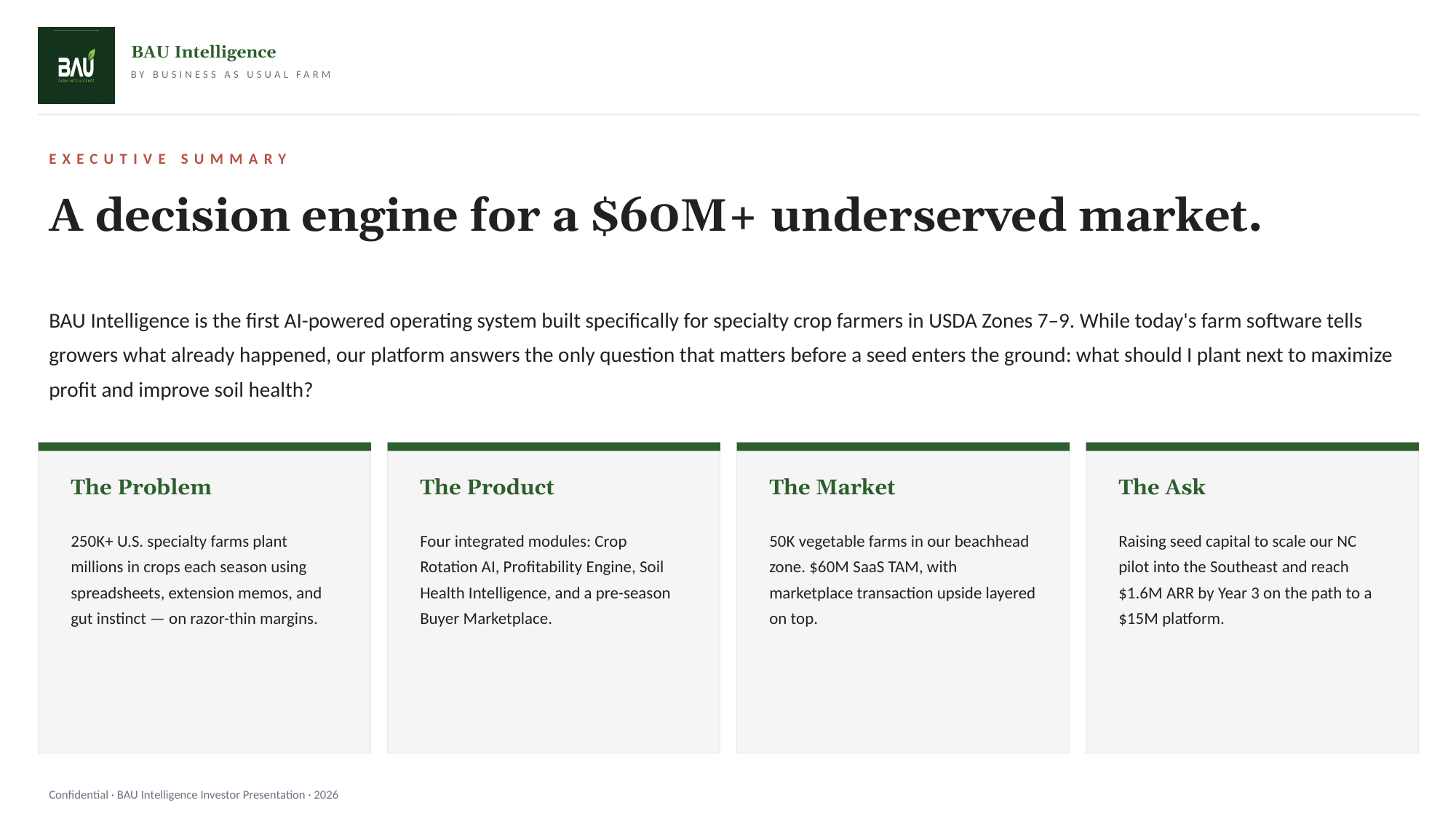

EXECUTIVE SUMMARY
A decision engine for a $60M+ underserved market.
BAU Intelligence is the first AI-powered operating system built specifically for specialty crop farmers in USDA Zones 7–9. While today's farm software tells growers what already happened, our platform answers the only question that matters before a seed enters the ground: what should I plant next to maximize profit and improve soil health?

The Problem
The Product
The Market
The Ask
250K+ U.S. specialty farms plant millions in crops each season using spreadsheets, extension memos, and gut instinct — on razor-thin margins.
Four integrated modules: Crop Rotation AI, Profitability Engine, Soil Health Intelligence, and a pre-season Buyer Marketplace.
50K vegetable farms in our beachhead zone. $60M SaaS TAM, with marketplace transaction upside layered on top.
Raising seed capital to scale our NC pilot into the Southeast and reach $1.6M ARR by Year 3 on the path to a $15M platform.